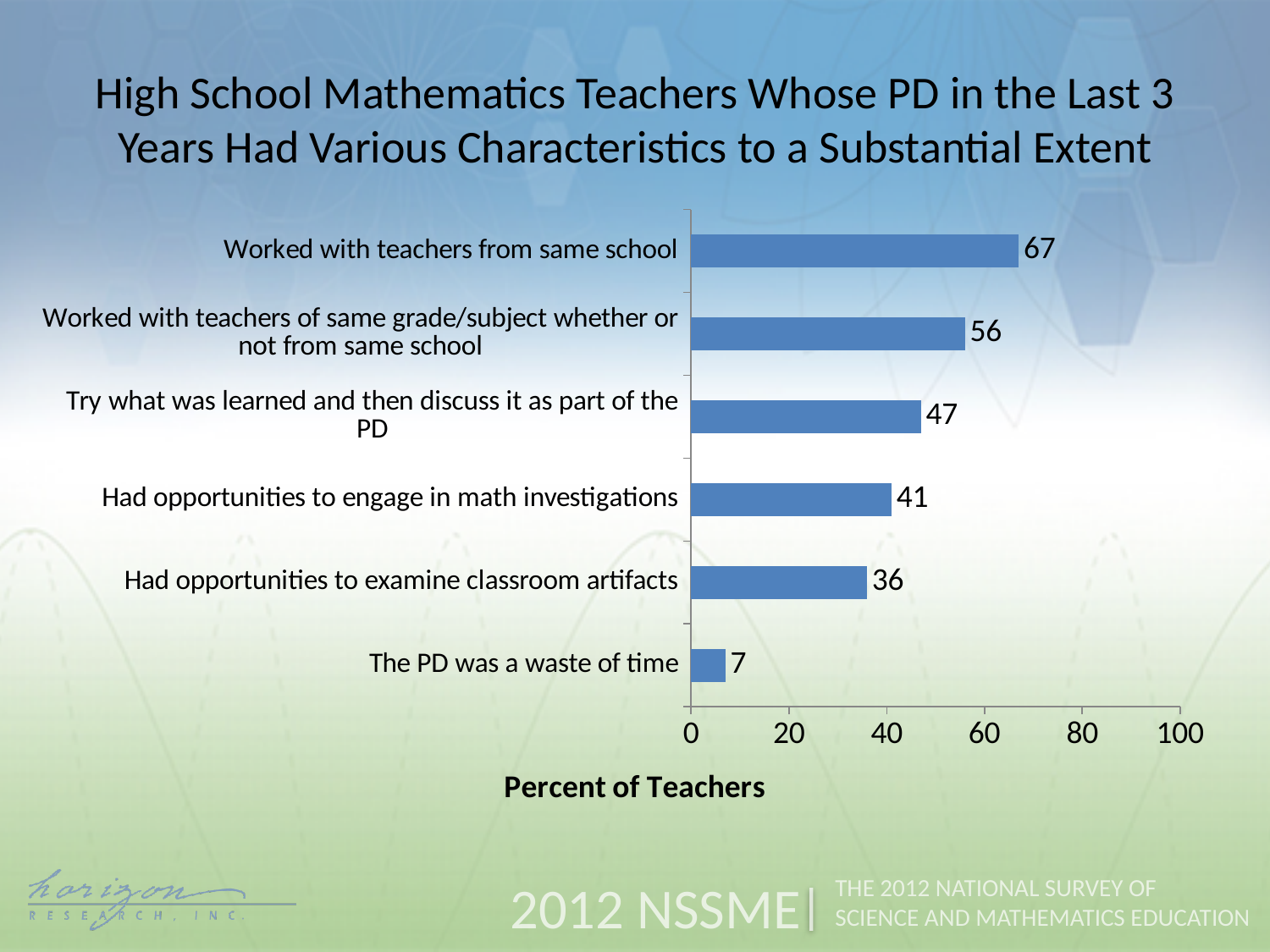

High School Mathematics Teachers Whose PD in the Last 3 Years Had Various Characteristics to a Substantial Extent

### Chart

| Category | High |
|---|---|
| The PD was a waste of time | 7.0 |
| Had opportunities to examine classroom artifacts | 36.0 |
| Had opportunities to engage in math investigations | 41.0 |
| Try what was learned and then discuss it as part of the PD | 47.0 |
| Worked with teachers of same grade/subject whether or not from same school | 56.0 |
| Worked with teachers from same school | 67.0 |